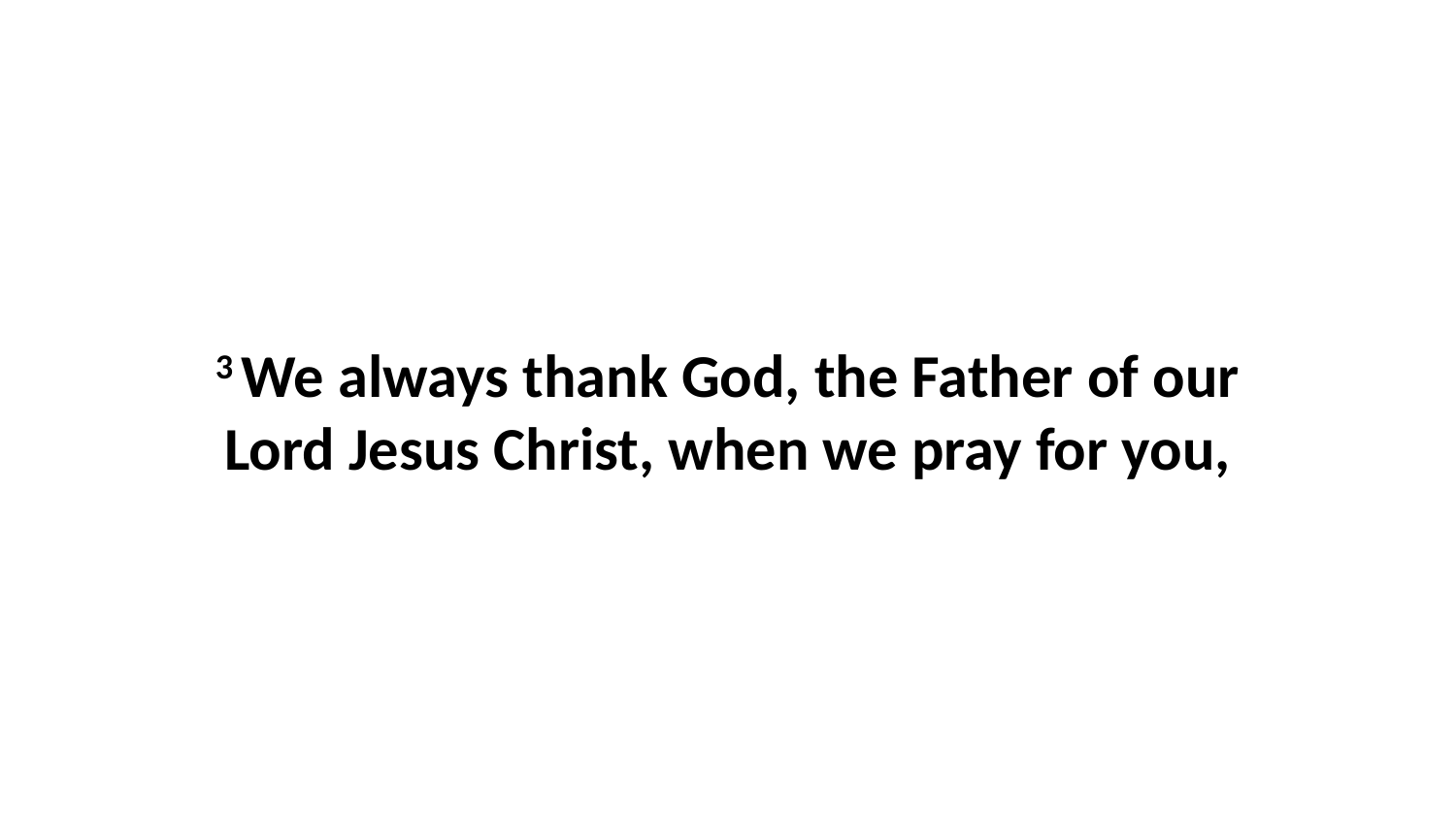

3 We always thank God, the Father of our Lord Jesus Christ, when we pray for you,